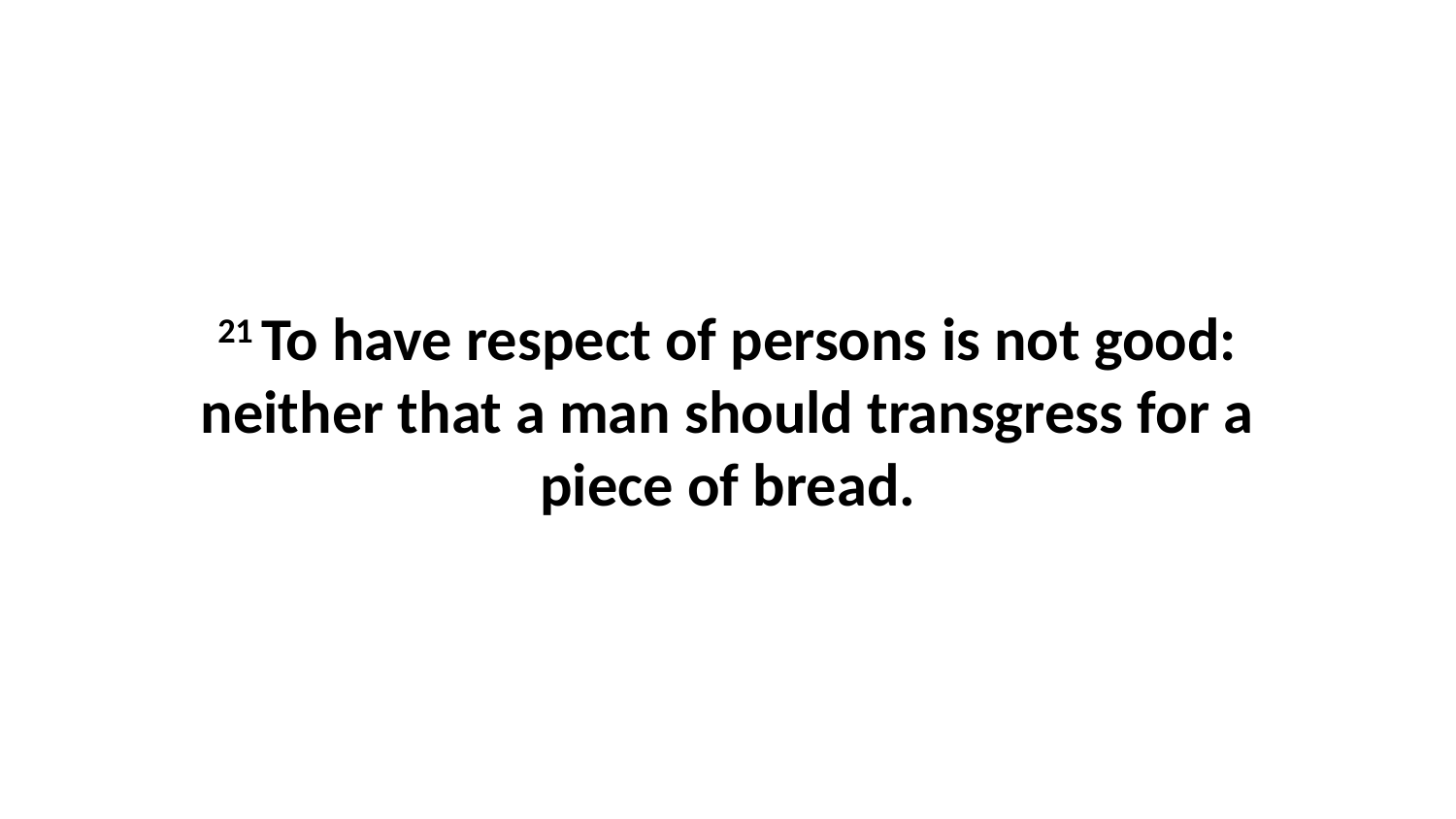

21 To have respect of persons is not good: neither that a man should transgress for a piece of bread.